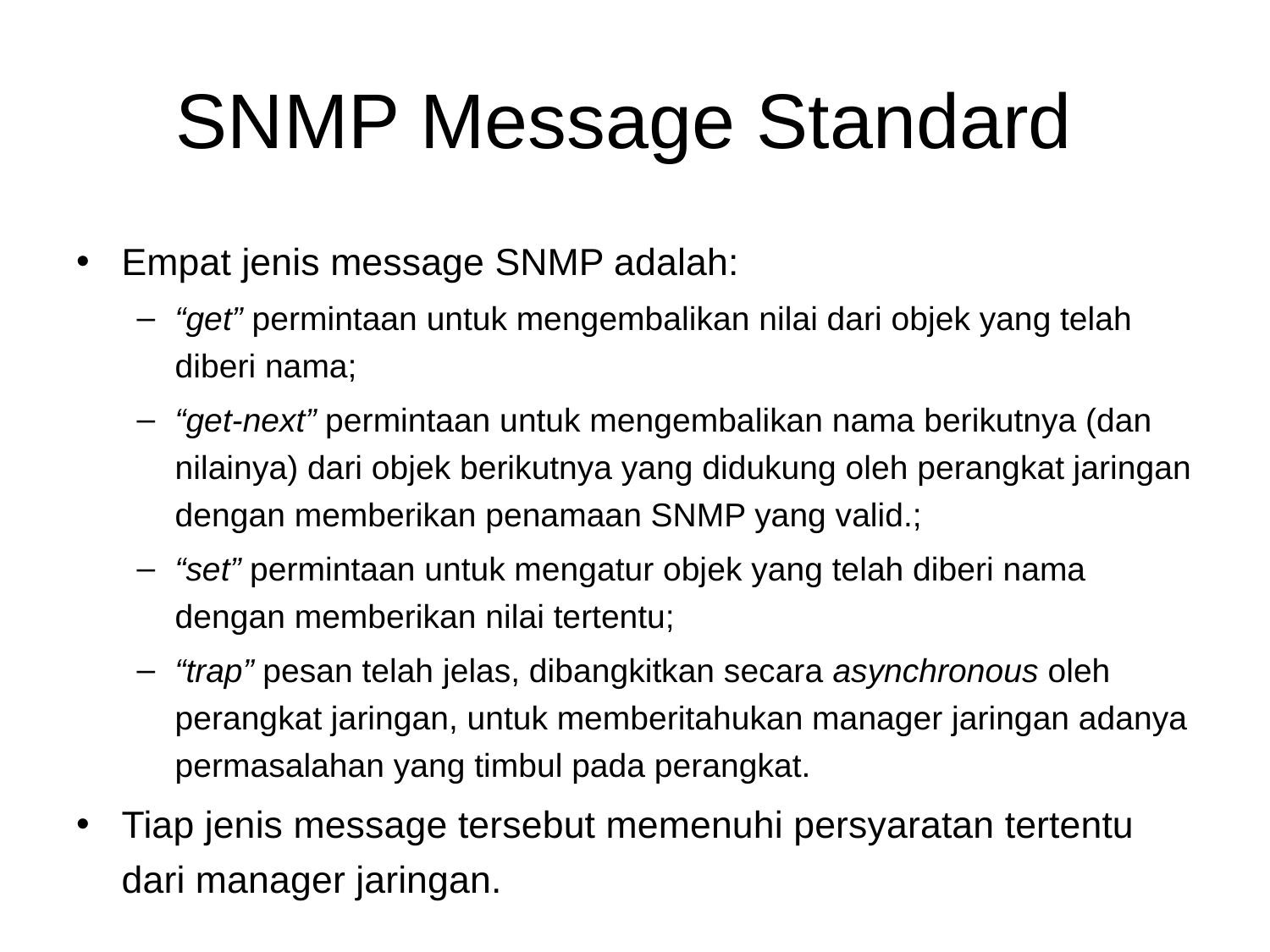

# SNMP Message Standard
Empat jenis message SNMP adalah:
“get” permintaan untuk mengembalikan nilai dari objek yang telah diberi nama;
“get-next” permintaan untuk mengembalikan nama berikutnya (dan nilainya) dari objek berikutnya yang didukung oleh perangkat jaringan dengan memberikan penamaan SNMP yang valid.;
“set” permintaan untuk mengatur objek yang telah diberi nama dengan memberikan nilai tertentu;
“trap” pesan telah jelas, dibangkitkan secara asynchronous oleh perangkat jaringan, untuk memberitahukan manager jaringan adanya permasalahan yang timbul pada perangkat.
Tiap jenis message tersebut memenuhi persyaratan tertentu dari manager jaringan.